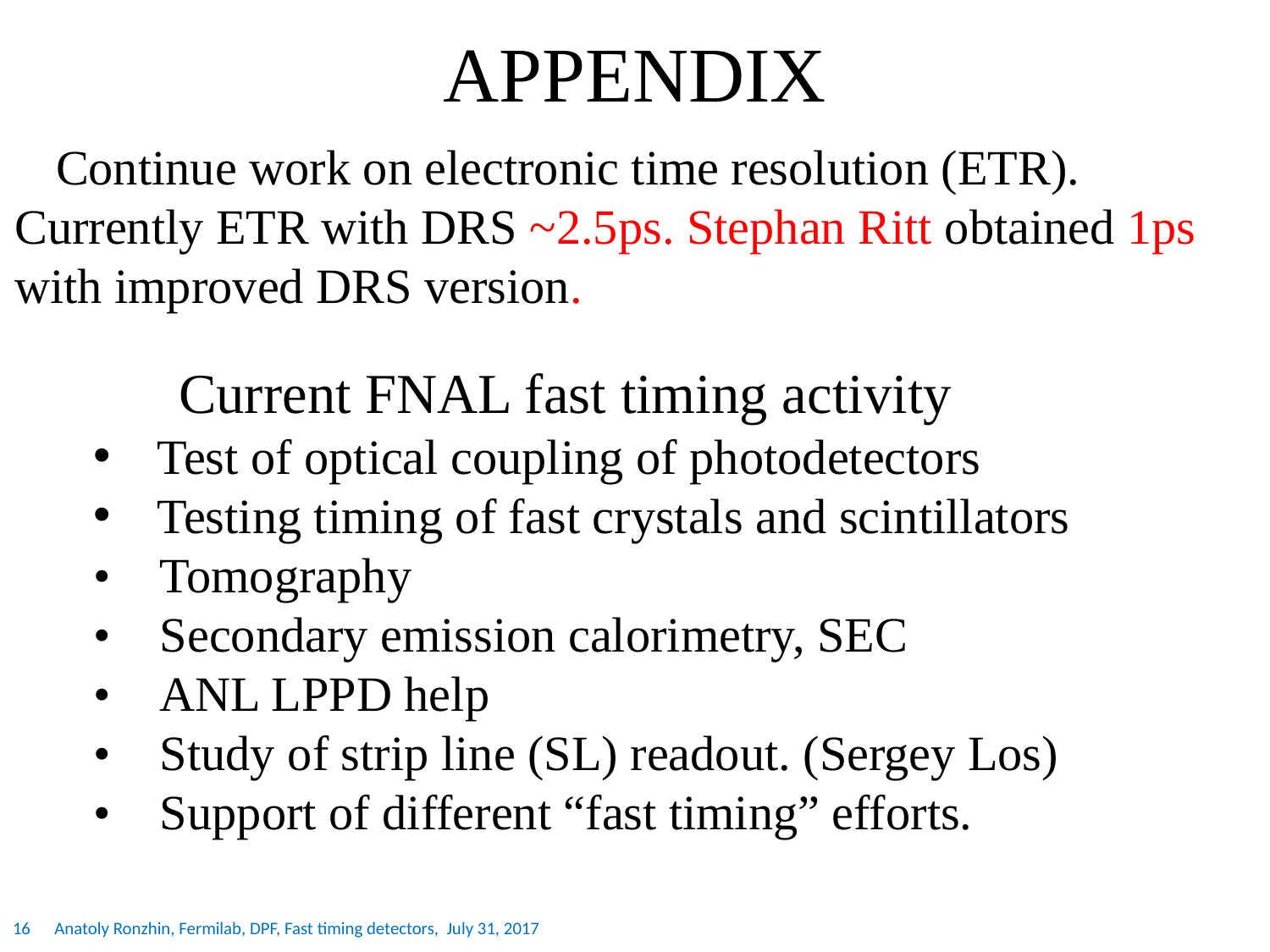

# APPENDIX
   Continue work on electronic time resolution (ETR). Currently ETR with DRS ~2.5ps. Stephan Ritt obtained 1ps with improved DRS version.

      Current FNAL fast timing activity
Test of optical coupling of photodetectors
Testing timing of fast crystals and scintillators
•    Tomography
•    Secondary emission calorimetry, SEC
•    ANL LPPD help
•    Study of strip line (SL) readout. (Sergey Los)
•    Support of different “fast timing” efforts.
16      Anatoly Ronzhin, Fermilab, DPF, Fast timing detectors,  July 31, 2017